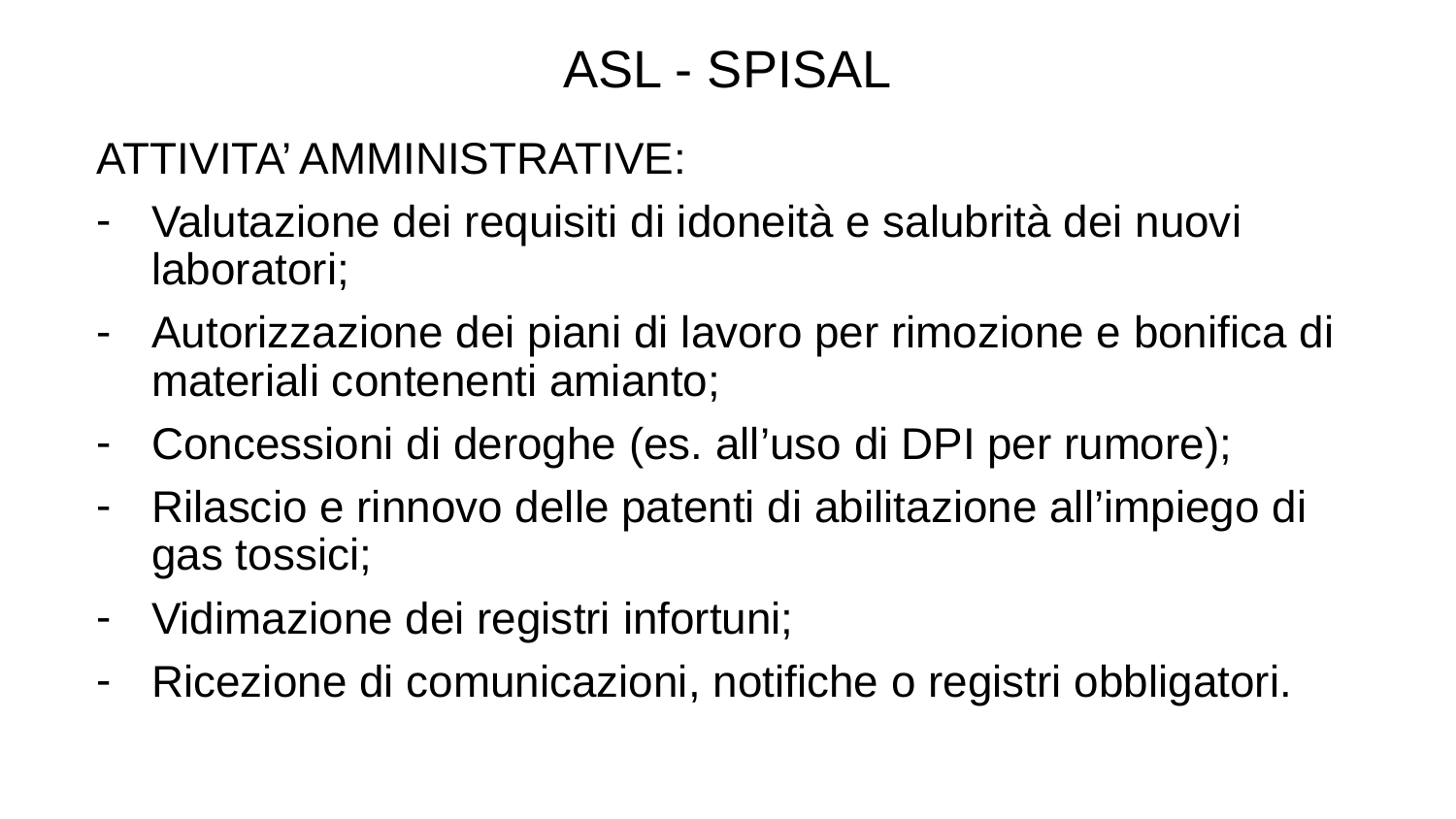

ASL - SPISAL

ATTIVITA’ AMMINISTRATIVE:
Valutazione dei requisiti di idoneità e salubrità dei nuovi laboratori;
Autorizzazione dei piani di lavoro per rimozione e bonifica di materiali contenenti amianto;
Concessioni di deroghe (es. all’uso di DPI per rumore);
Rilascio e rinnovo delle patenti di abilitazione all’impiego di gas tossici;
Vidimazione dei registri infortuni;
Ricezione di comunicazioni, notifiche o registri obbligatori.